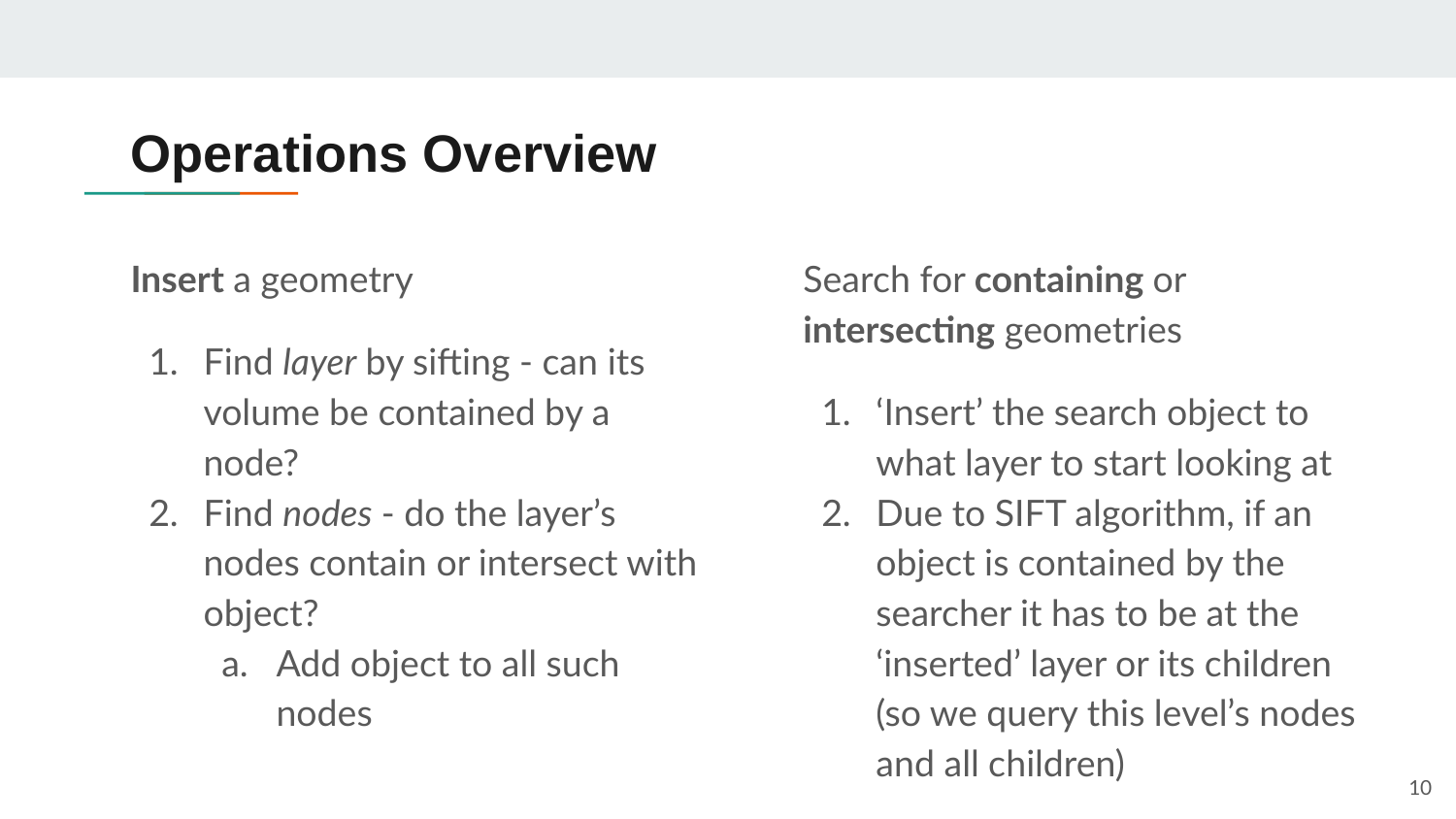

# Operations Overview
Insert a geometry
Find layer by sifting - can its volume be contained by a node?
Find nodes - do the layer’s nodes contain or intersect with object?
Add object to all such nodes
Search for containing or intersecting geometries
‘Insert’ the search object to what layer to start looking at
Due to SIFT algorithm, if an object is contained by the searcher it has to be at the ‘inserted’ layer or its children (so we query this level’s nodes and all children)
10